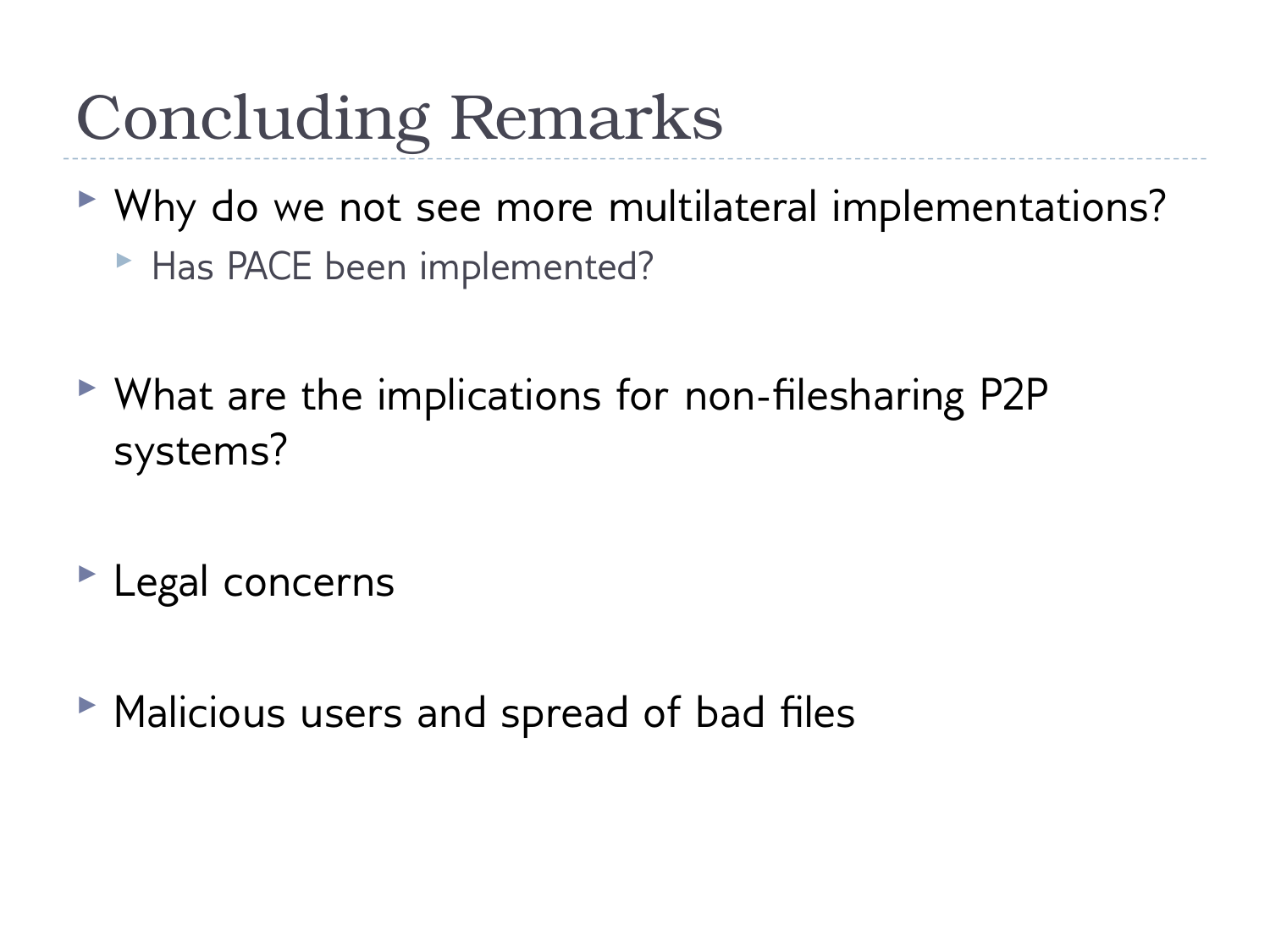

# Concluding Remarks
Why do we not see more multilateral implementations?
Has PACE been implemented?

What are the implications for non-filesharing P2P systems?

Legal concerns

Malicious users and spread of bad files